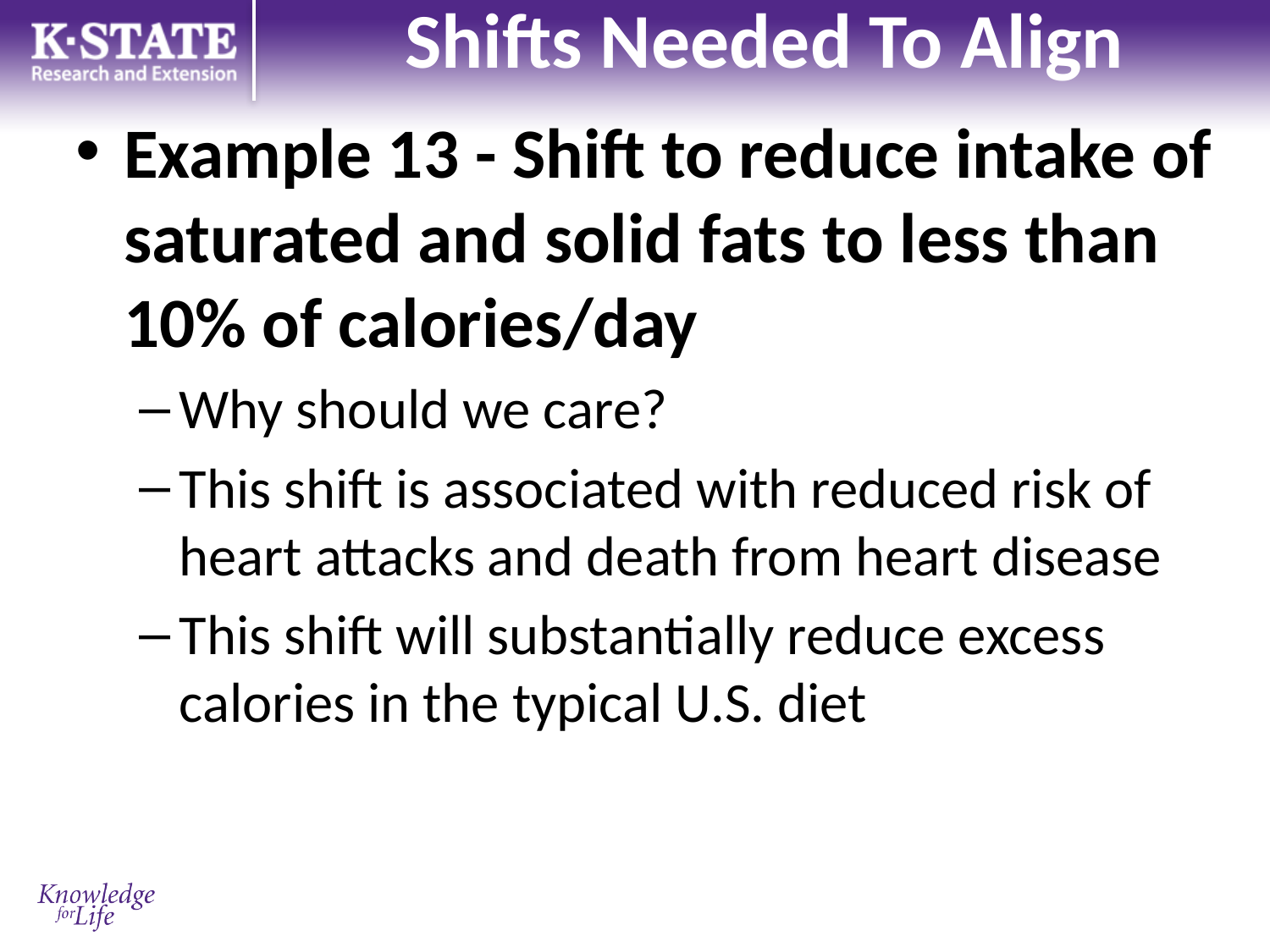

# Shifts Needed To Align
Example 13 - Shift to reduce intake of saturated and solid fats to less than 10% of calories/day
Why should we care?
This shift is associated with reduced risk of heart attacks and death from heart disease
This shift will substantially reduce excess calories in the typical U.S. diet